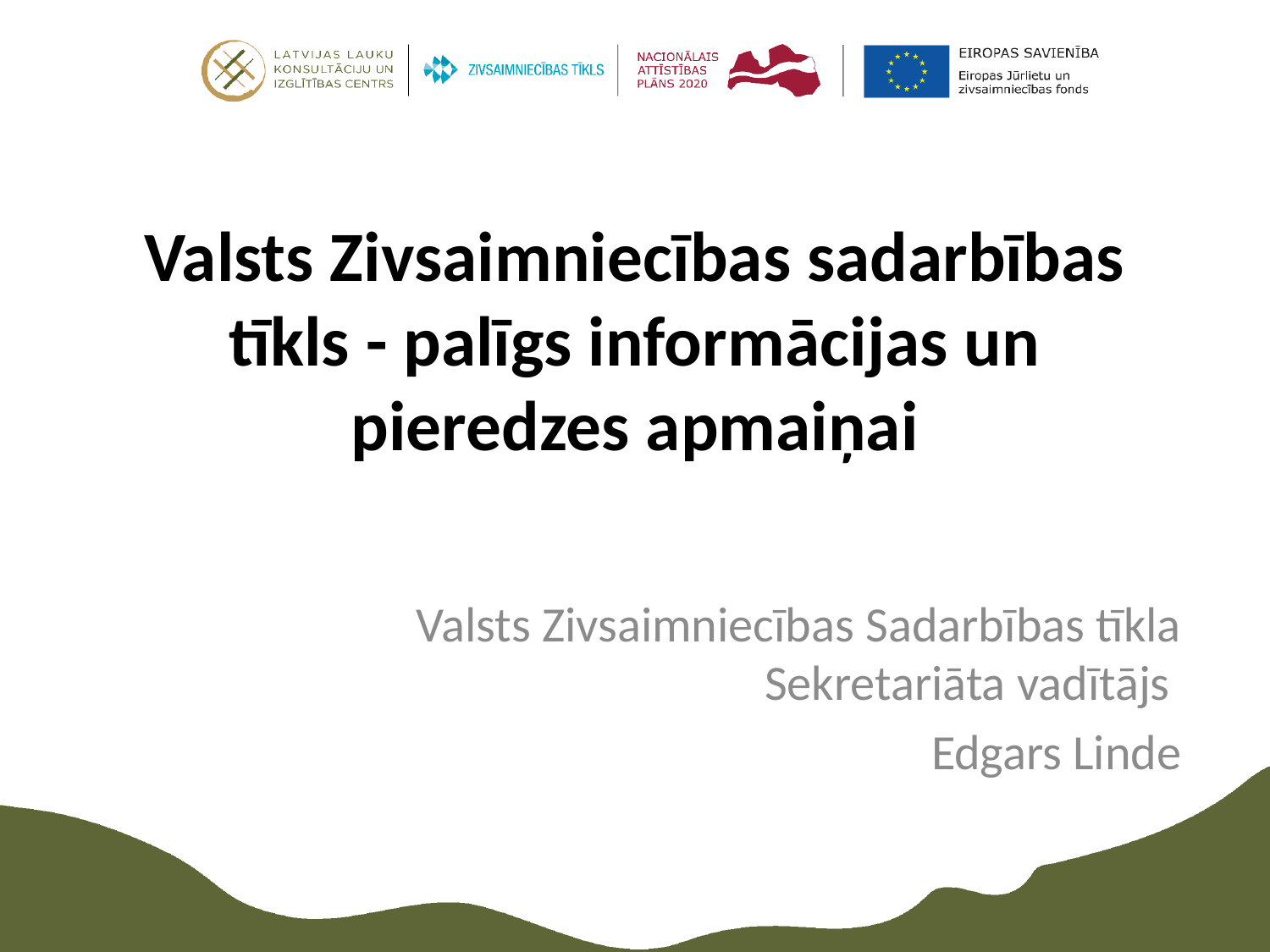

# Valsts Zivsaimniecības sadarbības tīkls - palīgs informācijas un pieredzes apmaiņai
Valsts Zivsaimniecības Sadarbības tīkla Sekretariāta vadītājs
Edgars Linde